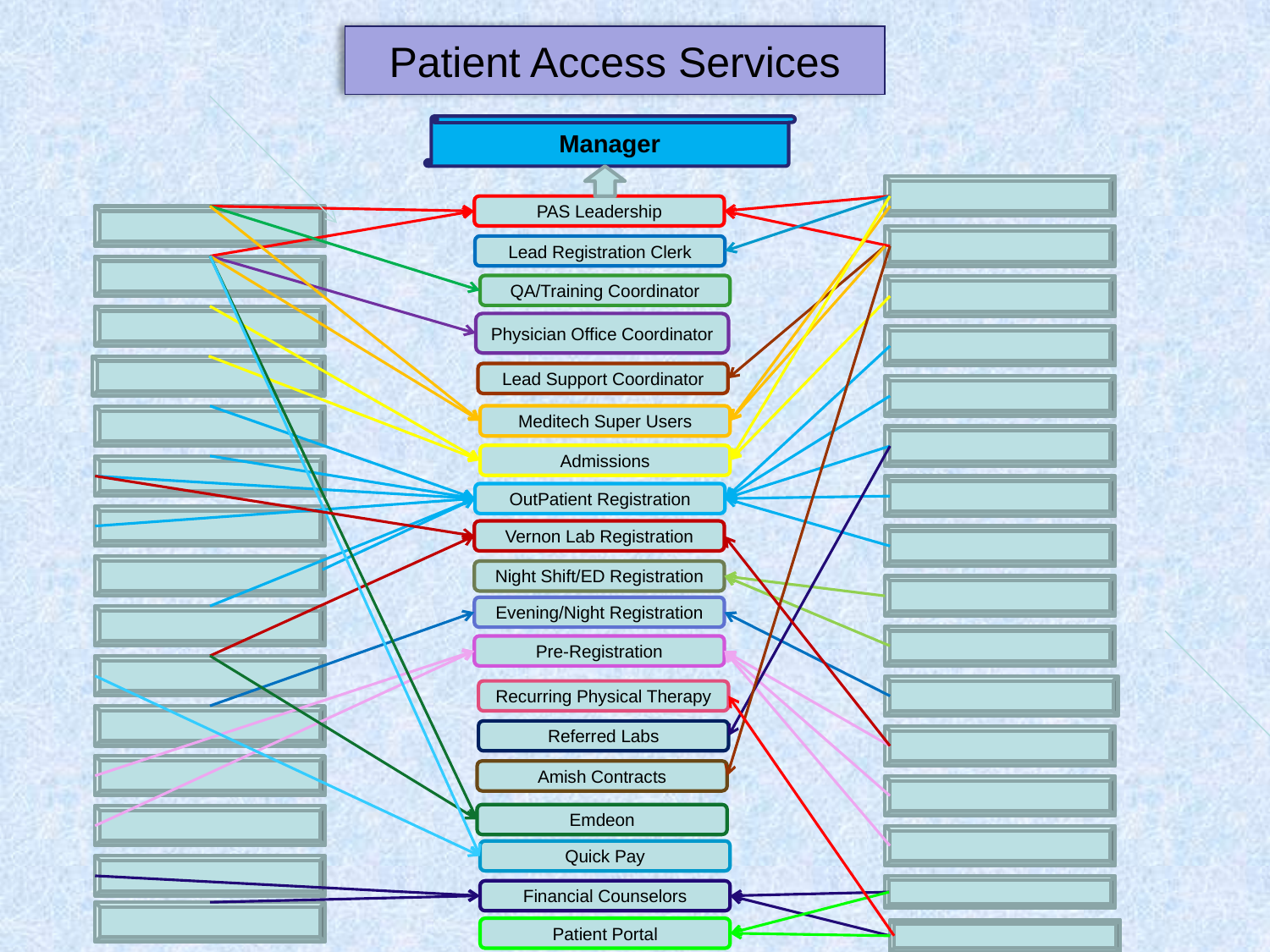

# Patient Access Services
Manager

PAS Leadership

Lead Registration Clerk

QA/Training Coordinator

Physician Office Coordinator

Lead Support Coordinator

Meditech Super Users

Admissions

OutPatient Registration

Vernon Lab Registration

Night Shift/ED Registration

Evening/Night Registration

Pre-Registration

Recurring Physical Therapy

Referred Labs

Amish Contracts

Emdeon

Quick Pay

Financial Counselors

Patient Portal